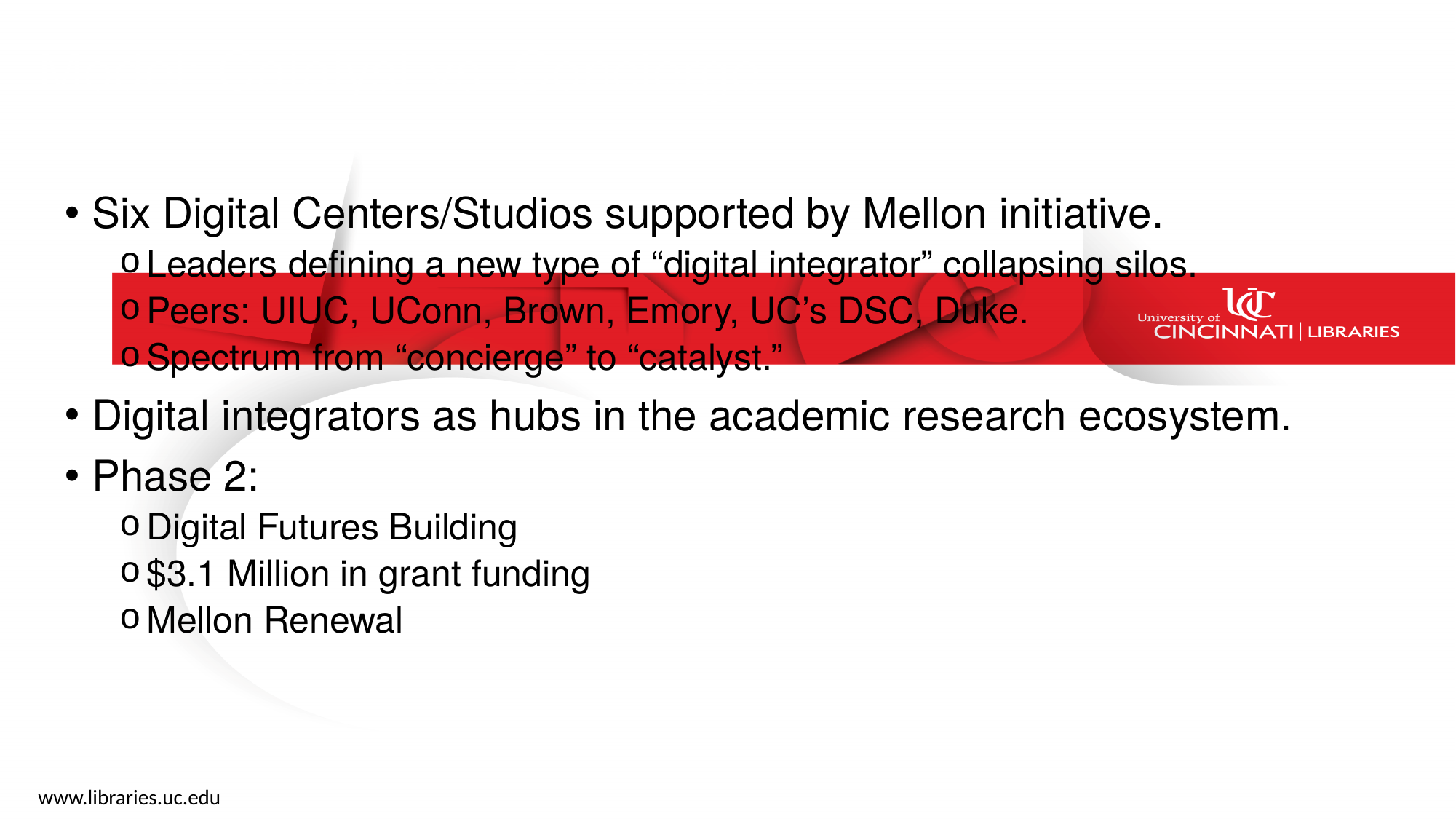

# Model: Catalyst vs. Concierge
Six Digital Centers/Studios supported by Mellon initiative.
Leaders defining a new type of “digital integrator” collapsing silos.
Peers: UIUC, UConn, Brown, Emory, UC’s DSC, Duke.
Spectrum from “concierge” to “catalyst.”
Digital integrators as hubs in the academic research ecosystem.
Phase 2:
Digital Futures Building
$3.1 Million in grant funding
Mellon Renewal